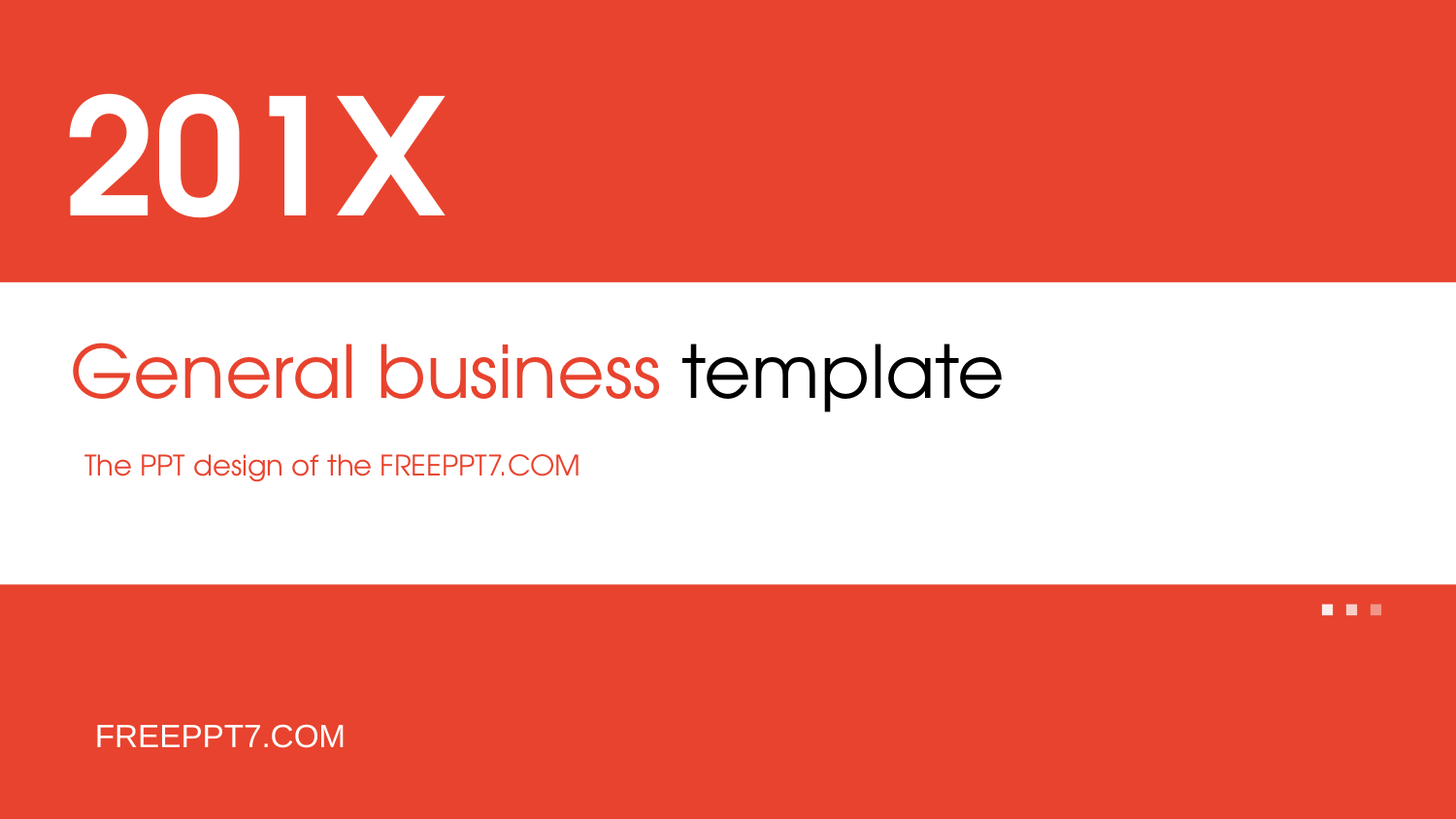

201X

General business template
The PPT design of the FREEPPT7.COM

FREEPPT7.COM